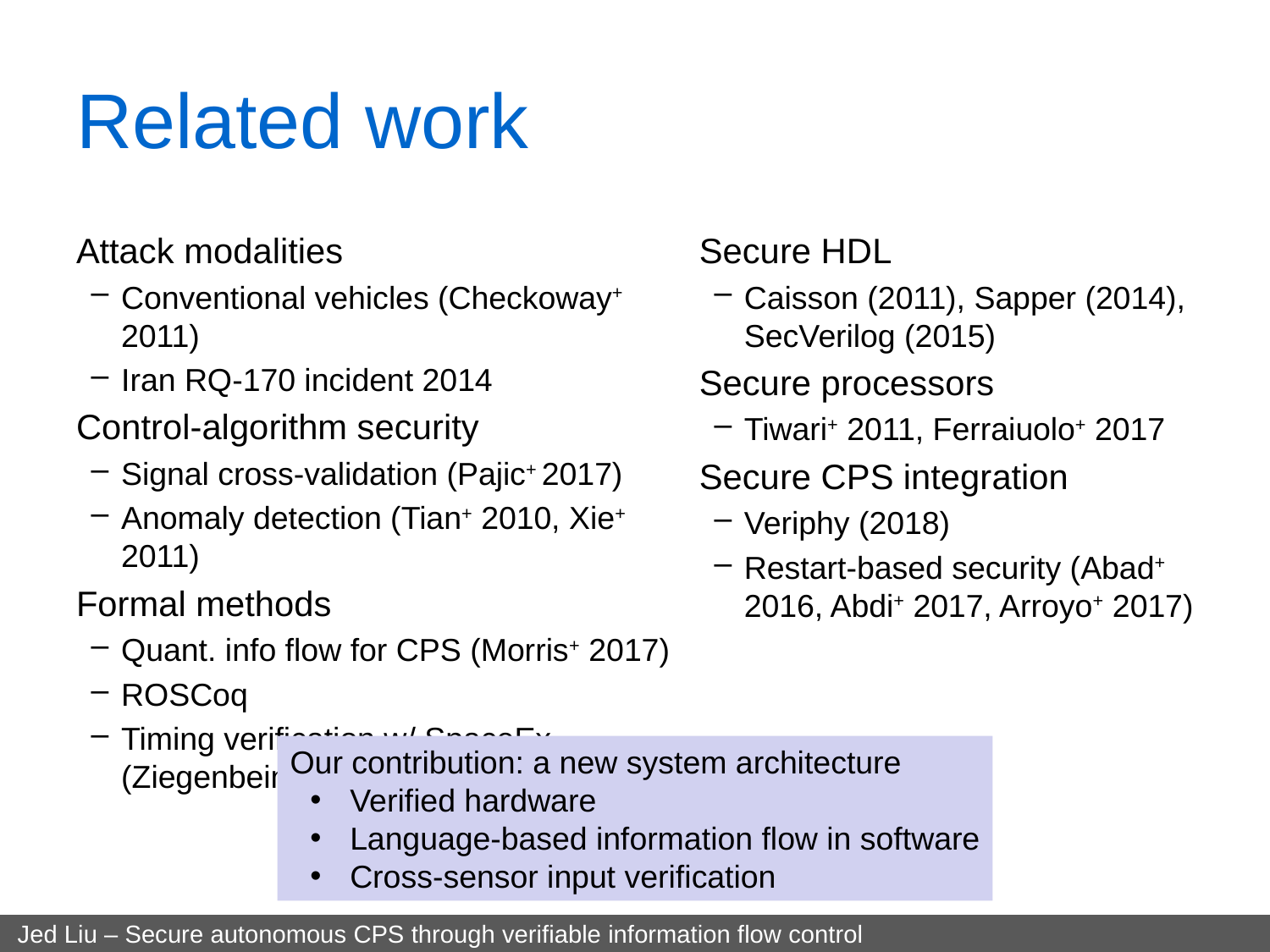

# Related work
Attack modalities
Conventional vehicles (Checkoway+ 2011)
Iran RQ-170 incident 2014
Control-algorithm security
Signal cross-validation (Pajic+ 2017)
Anomaly detection (Tian+ 2010, Xie+ 2011)
Formal methods
Quant. info flow for CPS (Morris+ 2017)
ROSCoq
Timing verification w/ SpaceEx
(Ziegenbein+ 2015)
Secure HDL
Caisson (2011), Sapper (2014), SecVerilog (2015)
Secure processors
Tiwari+ 2011, Ferraiuolo+ 2017
Secure CPS integration
Veriphy (2018)
Restart-based security (Abad+ 2016, Abdi+ 2017, Arroyo+ 2017)
Our contribution: a new system architecture
Verified hardware
Language-based information flow in software
Cross-sensor input verification
Jed Liu – Secure autonomous CPS through verifiable information flow control